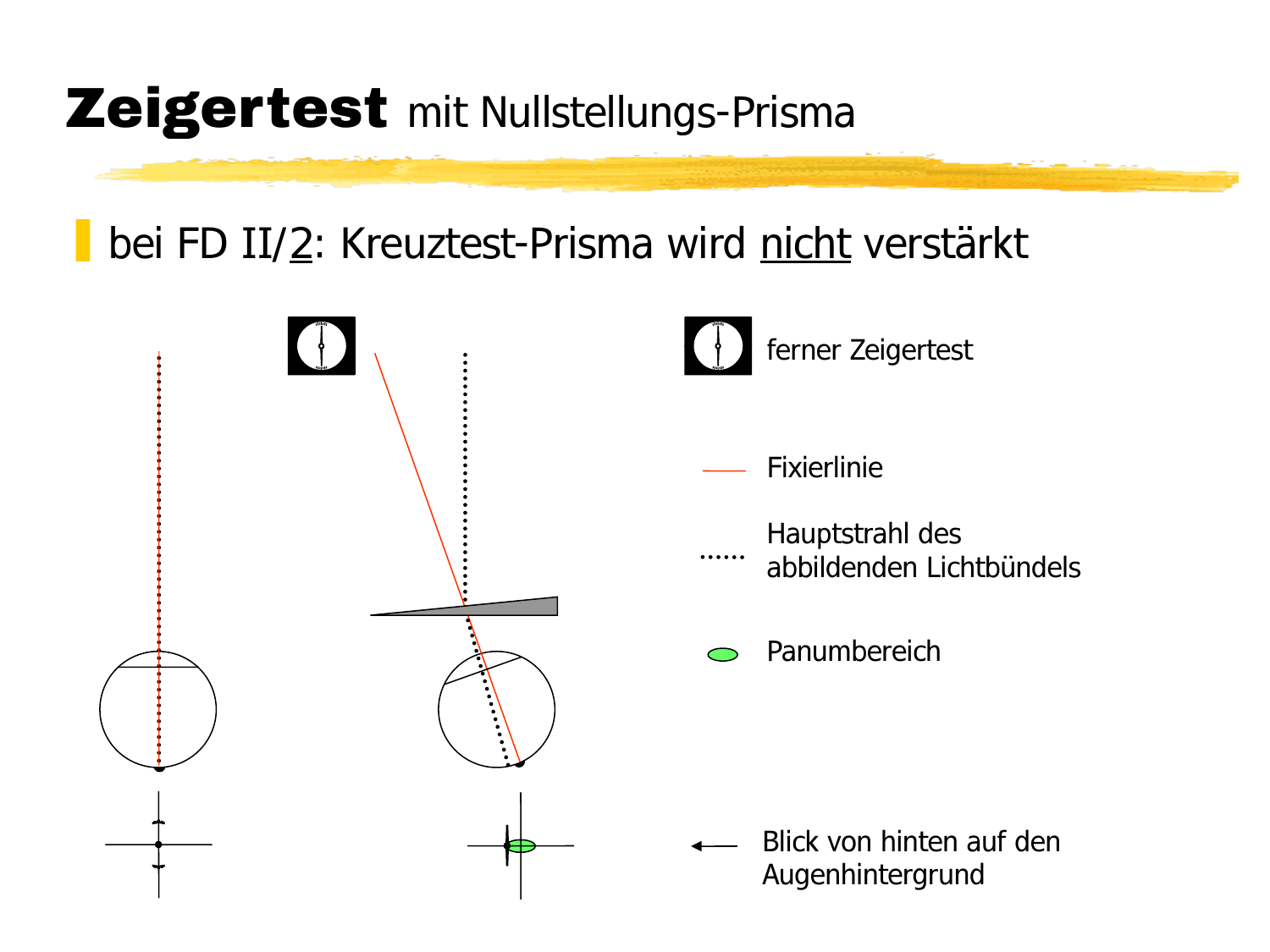

# Zeigertest mit Nullstellungs-Prisma
bei FD II/2: Kreuztest-Prisma wird nicht verstärkt

ferner Zeigertest

Fixierlinie

Hauptstrahl des
abbildenden Lichtbündels

Panumbereich

Blick von hinten auf den Augenhintergrund